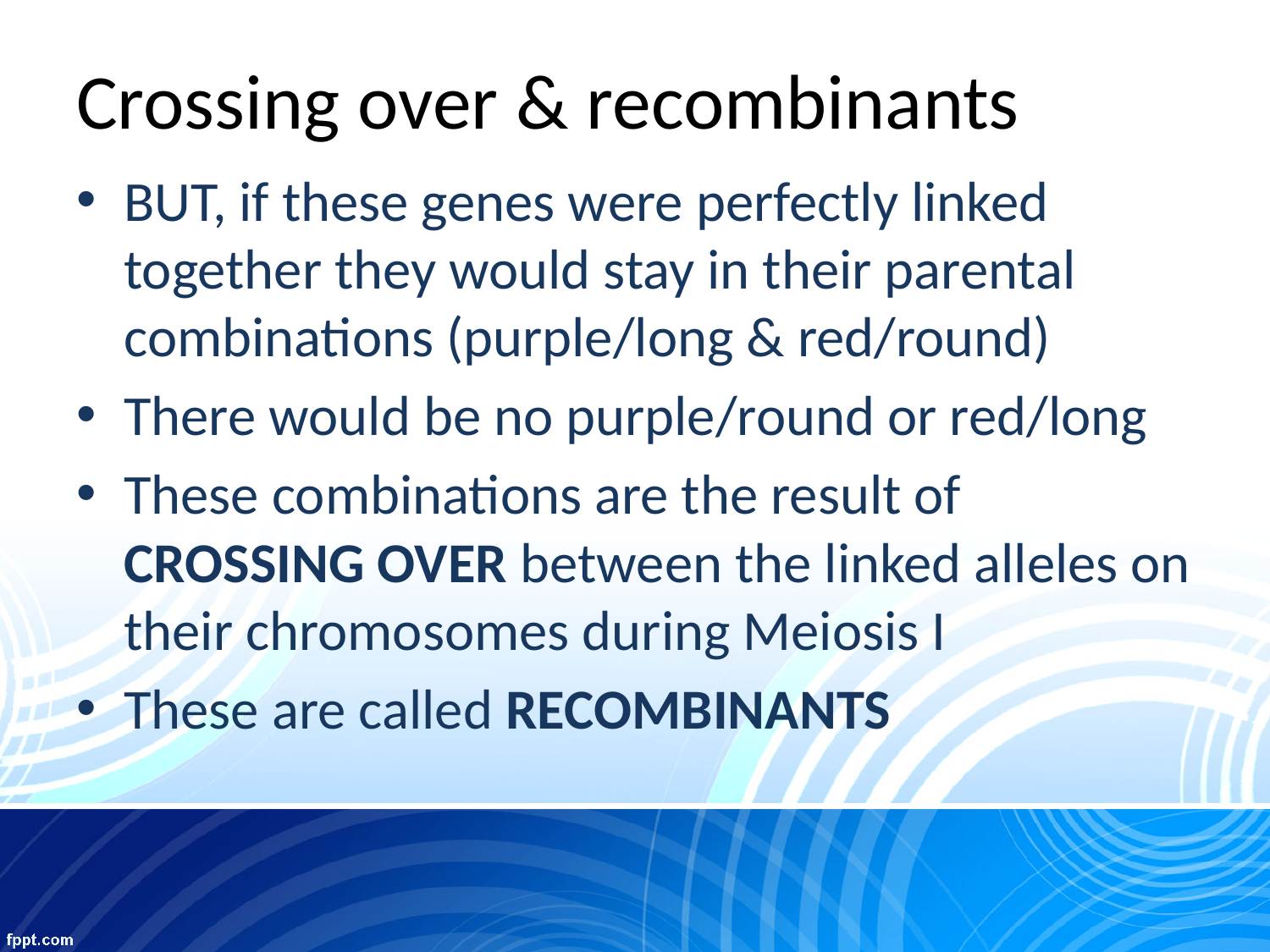

# Crossing over & recombinants
BUT, if these genes were perfectly linked together they would stay in their parental combinations (purple/long & red/round)
There would be no purple/round or red/long
These combinations are the result of CROSSING OVER between the linked alleles on their chromosomes during Meiosis I
These are called RECOMBINANTS